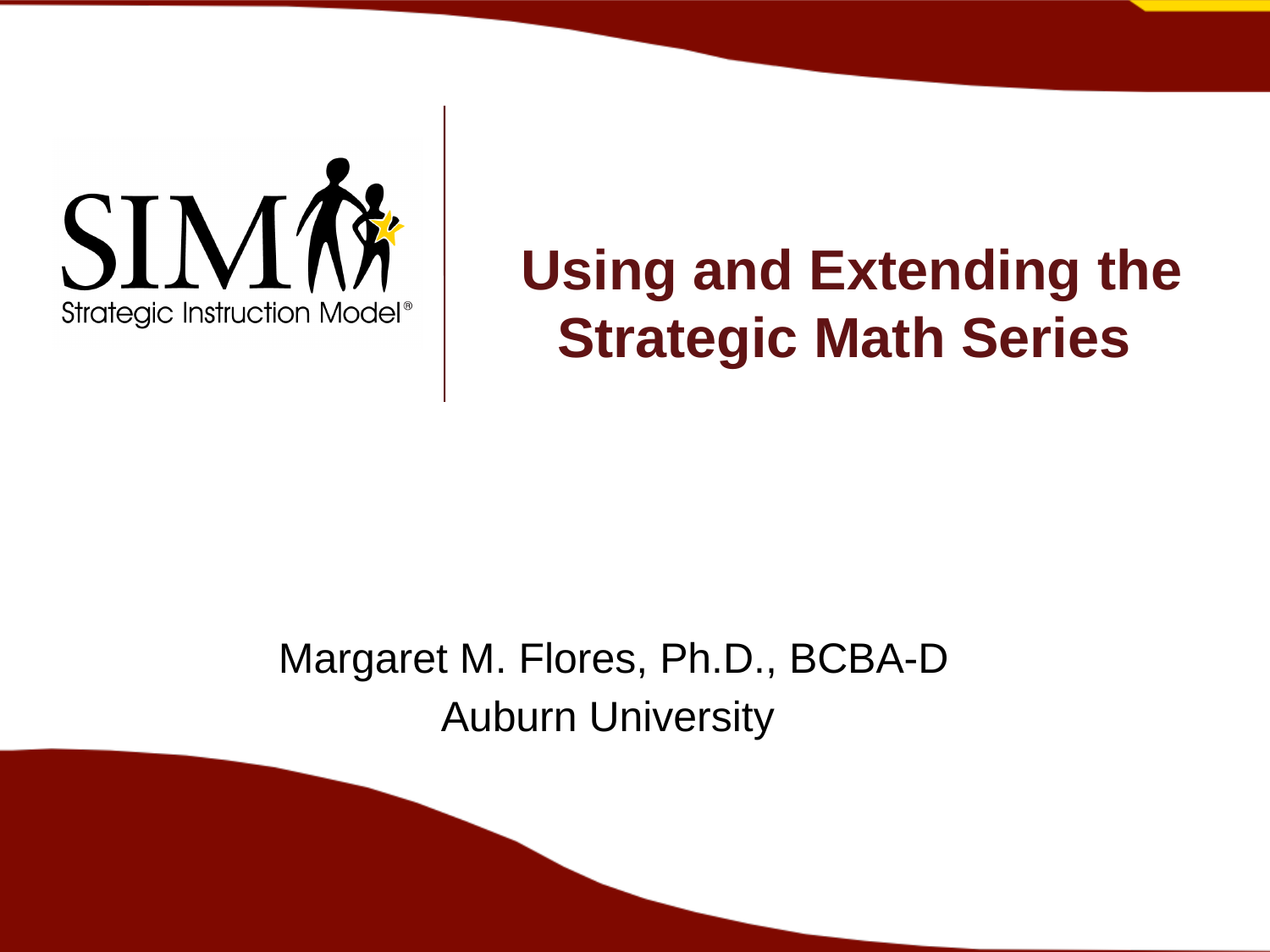

# Using and Extending the Strategic Math Series
Margaret M. Flores, Ph.D., BCBA-D
Auburn University